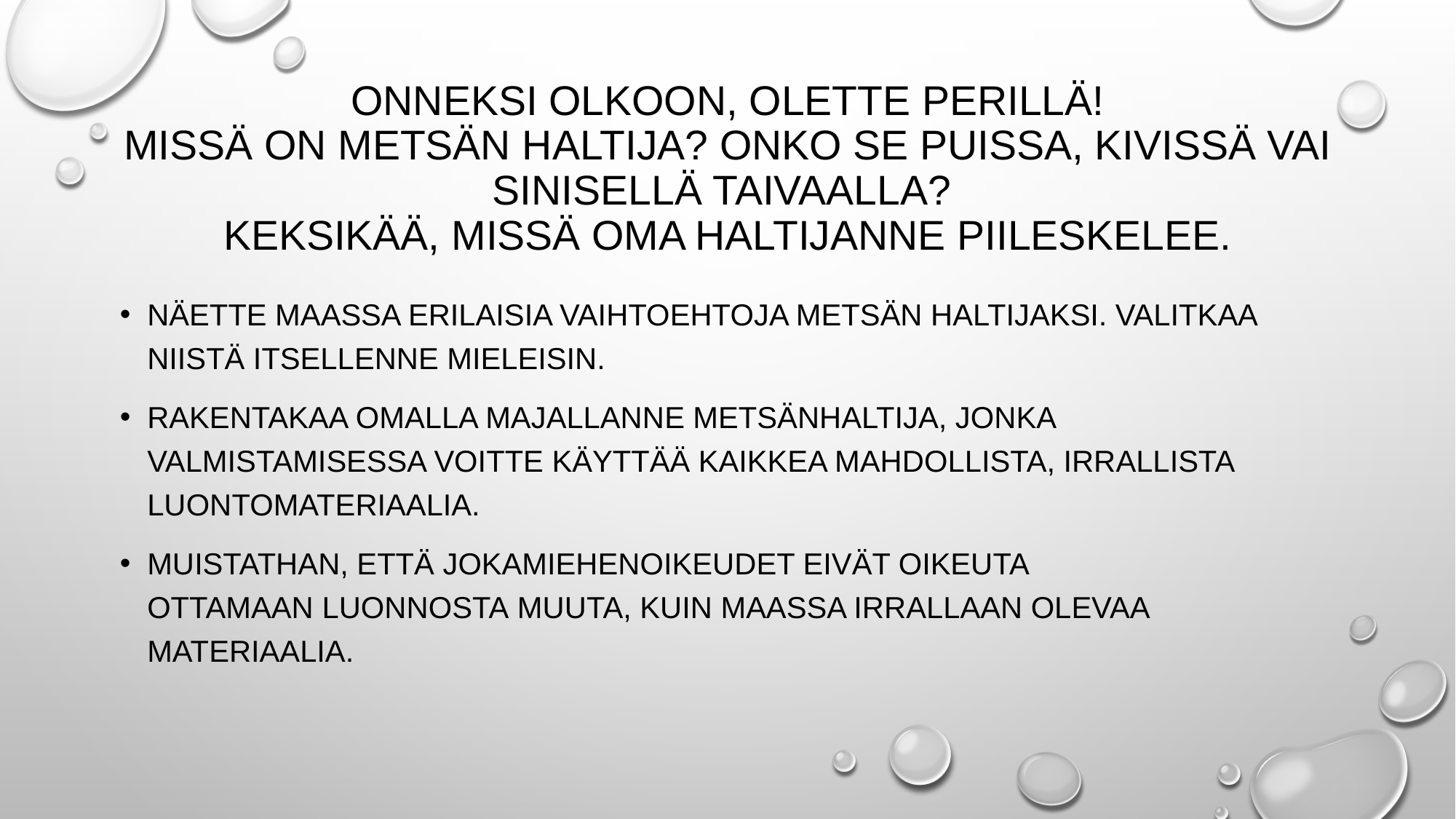

# Onneksi olkoon, olette perillä! Missä on metsän haltija? Onko se puissa, kivissä vai sinisellä taivaalla? Keksikää, missä oma haltijanne piileskelee.
Näette maassa erilaisia vaihtoehtoja metsän haltijaksi. Valitkaa niistä itsellenne mieleisin.
Rakentakaa omalla majallanne metsänhaltija, jonka valmistamisessa voitte käyttää kaikkea mahdollista, irrallista luontomateriaalia.
Muistathan, että jokamiehenoikeudet eivät oikeuta ottamaan luonnosta muuta, kuin maassa irrallaan olevaa materiaalia.